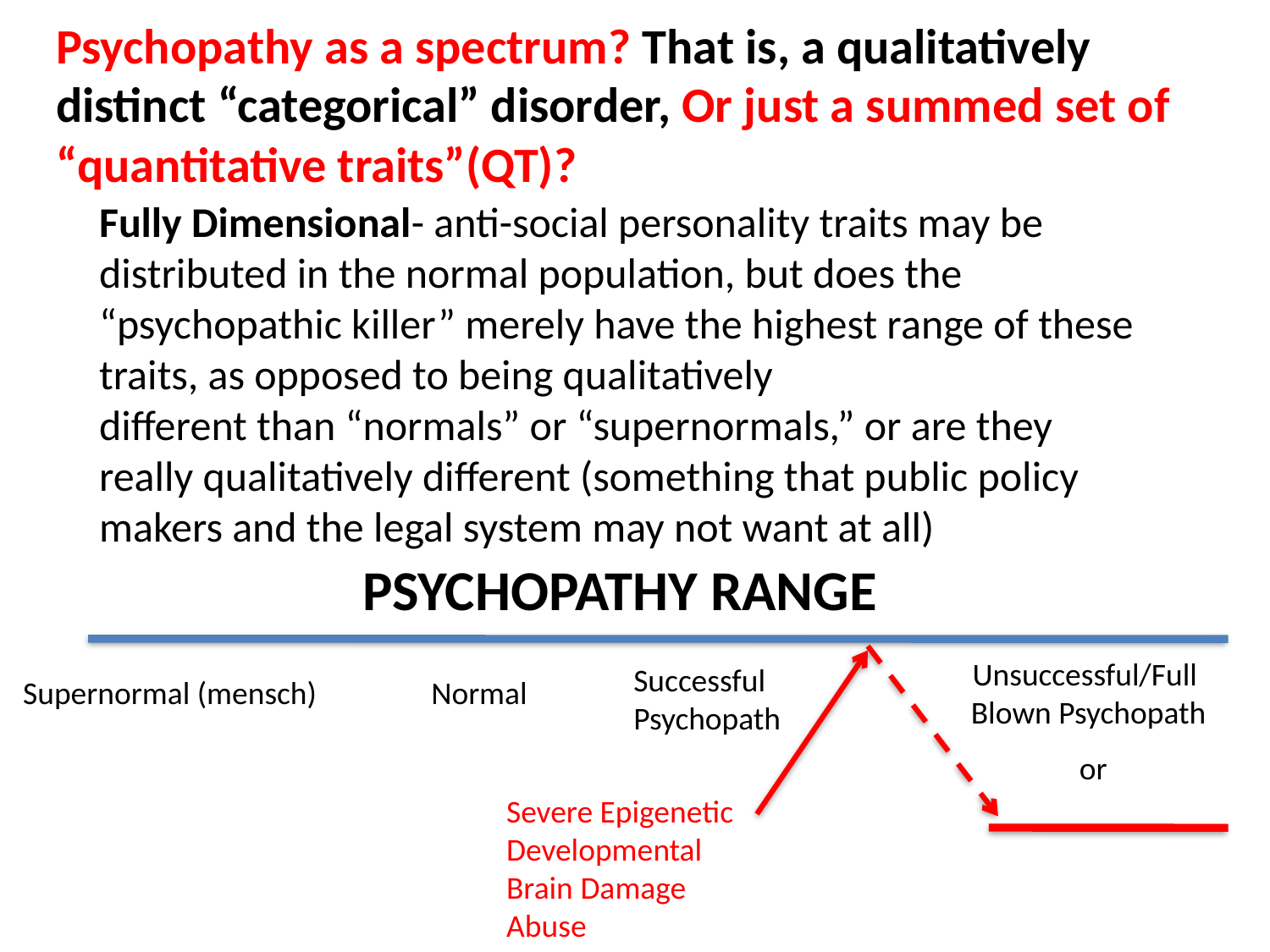

Psychopathy as a spectrum? That is, a qualitatively
distinct “categorical” disorder, Or just a summed set of
“quantitative traits”(QT)?
Fully Dimensional- anti-social personality traits may be
distributed in the normal population, but does the “psychopathic killer” merely have the highest range of these traits, as opposed to being qualitatively
different than “normals” or “supernormals,” or are they
really qualitatively different (something that public policy makers and the legal system may not want at all)
PSYCHOPATHY RANGE
Unsuccessful/Full
Blown Psychopath
Successful
Psychopath
Supernormal (mensch)
Normal
or
Severe Epigenetic
Developmental
Brain Damage
Abuse